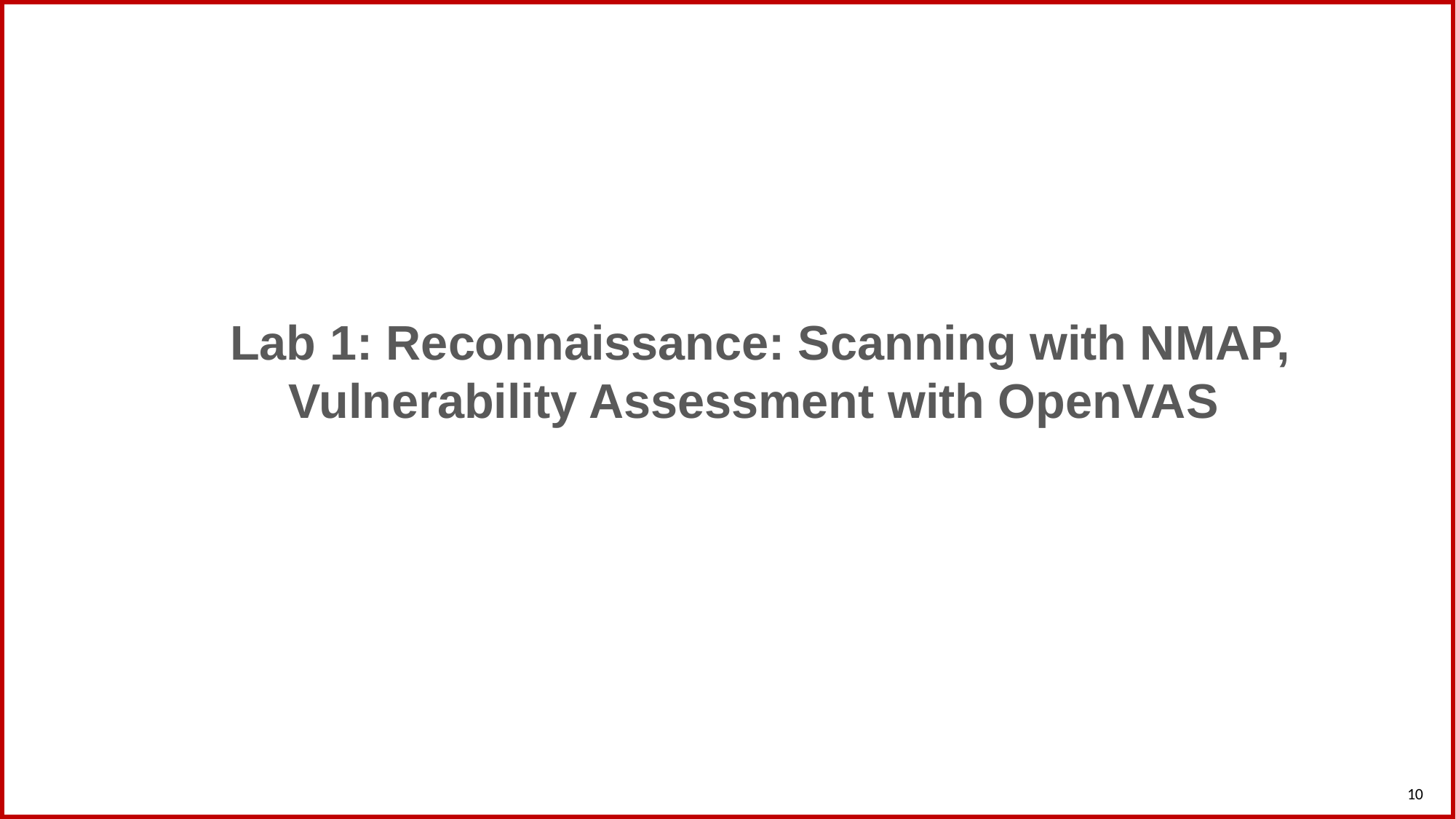

Lab 1: Reconnaissance: Scanning with NMAP, Vulnerability Assessment with OpenVAS
10